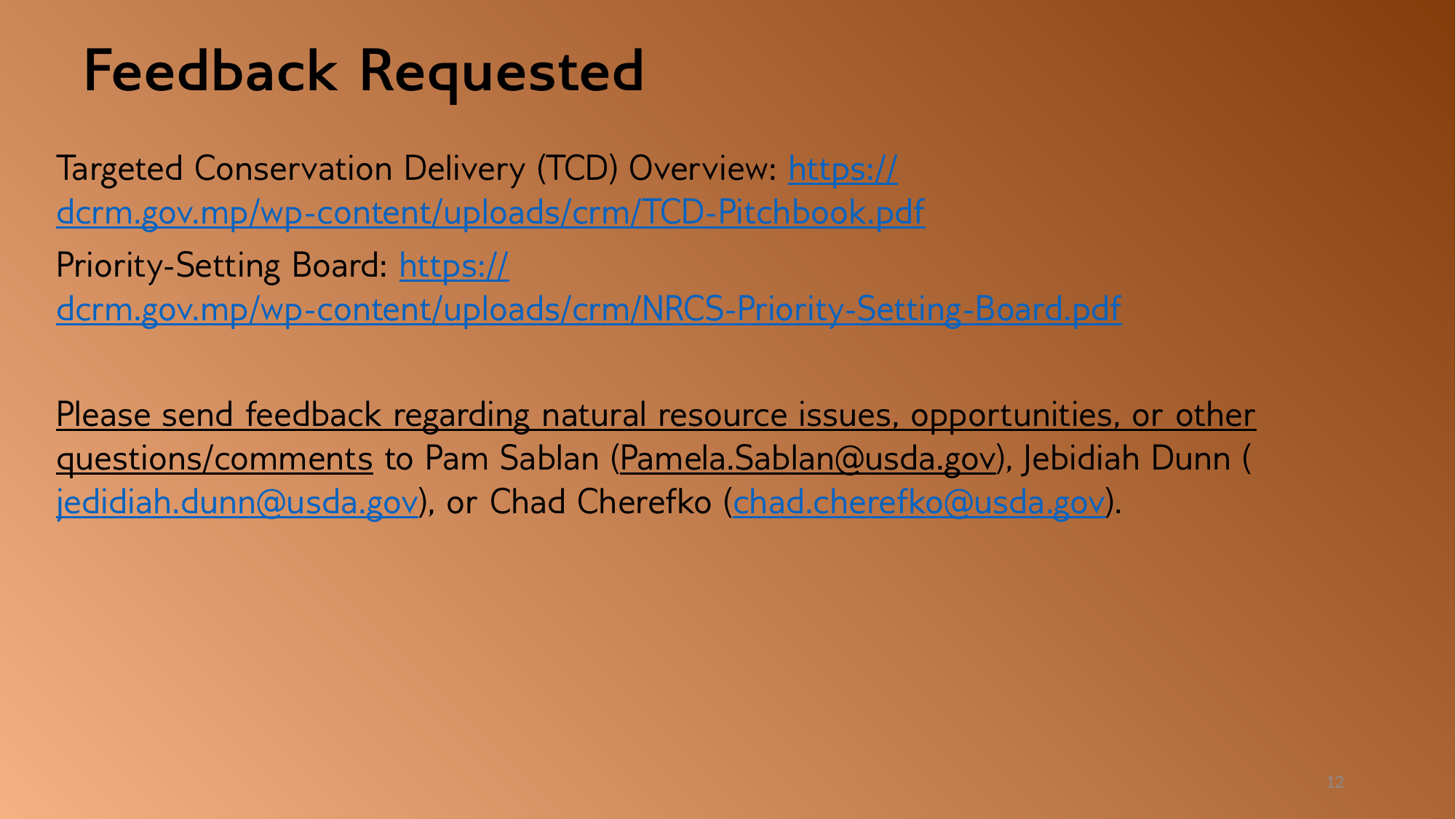

Feedback Requested
Targeted Conservation Delivery (TCD) Overview: https://dcrm.gov.mp/wp-content/uploads/crm/TCD-Pitchbook.pdf
Priority-Setting Board: https://dcrm.gov.mp/wp-content/uploads/crm/NRCS-Priority-Setting-Board.pdf

Please send feedback regarding natural resource issues, opportunities, or other questions/comments to Pam Sablan (Pamela.Sablan@usda.gov), Jebidiah Dunn (jedidiah.dunn@usda.gov), or Chad Cherefko (chad.cherefko@usda.gov).
12